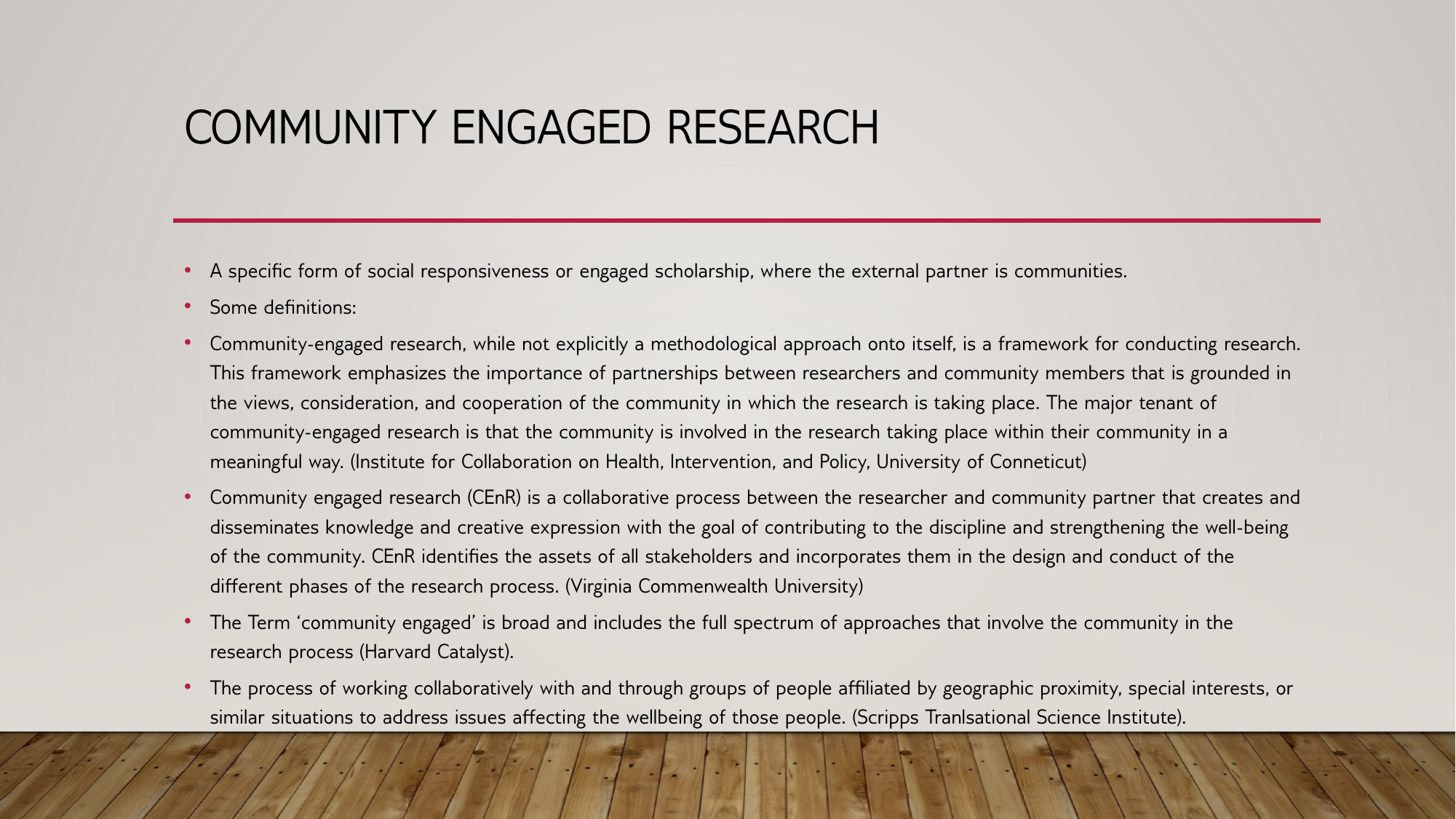

# Community Engaged REsearch
A specific form of social responsiveness or engaged scholarship, where the external partner is communities.
Some definitions:
Community-engaged research, while not explicitly a methodological approach onto itself, is a framework for conducting research. This framework emphasizes the importance of partnerships between researchers and community members that is grounded in the views, consideration, and cooperation of the community in which the research is taking place. The major tenant of community-engaged research is that the community is involved in the research taking place within their community in a meaningful way. (Institute for Collaboration on Health, Intervention, and Policy, University of Conneticut)
Community engaged research (CEnR) is a collaborative process between the researcher and community partner that creates and disseminates knowledge and creative expression with the goal of contributing to the discipline and strengthening the well-being of the community. CEnR identifies the assets of all stakeholders and incorporates them in the design and conduct of the different phases of the research process. (Virginia Commenwealth University)
The Term ‘community engaged’ is broad and includes the full spectrum of approaches that involve the community in the research process (Harvard Catalyst).
The process of working collaboratively with and through groups of people affiliated by geographic proximity, special interests, or similar situations to address issues affecting the wellbeing of those people. (Scripps Tranlsational Science Institute).